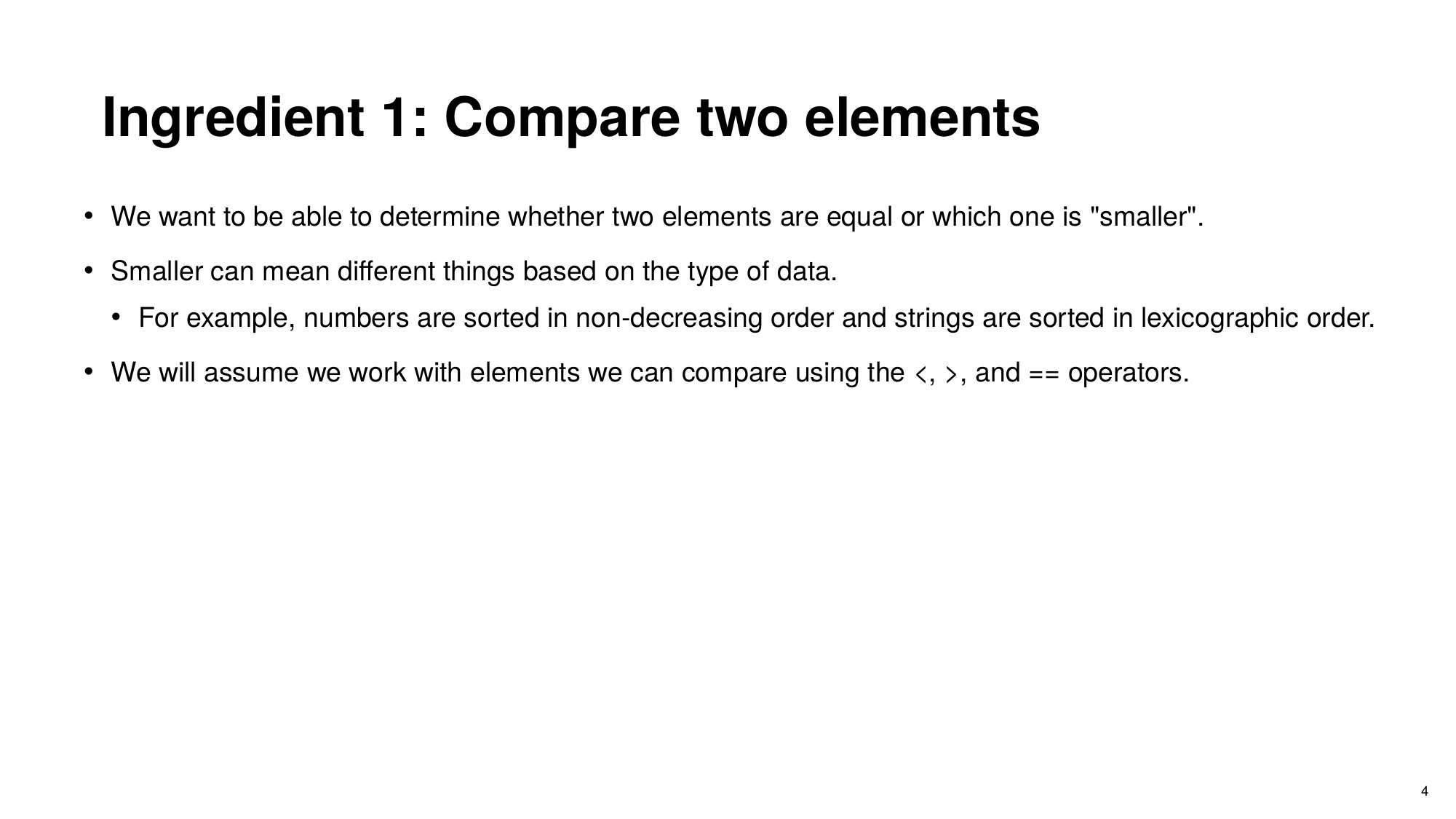

Ingredient 1: Compare two elements

We want to be able to determine whether two elements are equal or which one is "smaller".
Smaller can mean different things based on the type of data.
For example, numbers are sorted in non-decreasing order and strings are sorted in lexicographic order.
We will assume we work with elements we can compare using the <, >, and == operators.
4